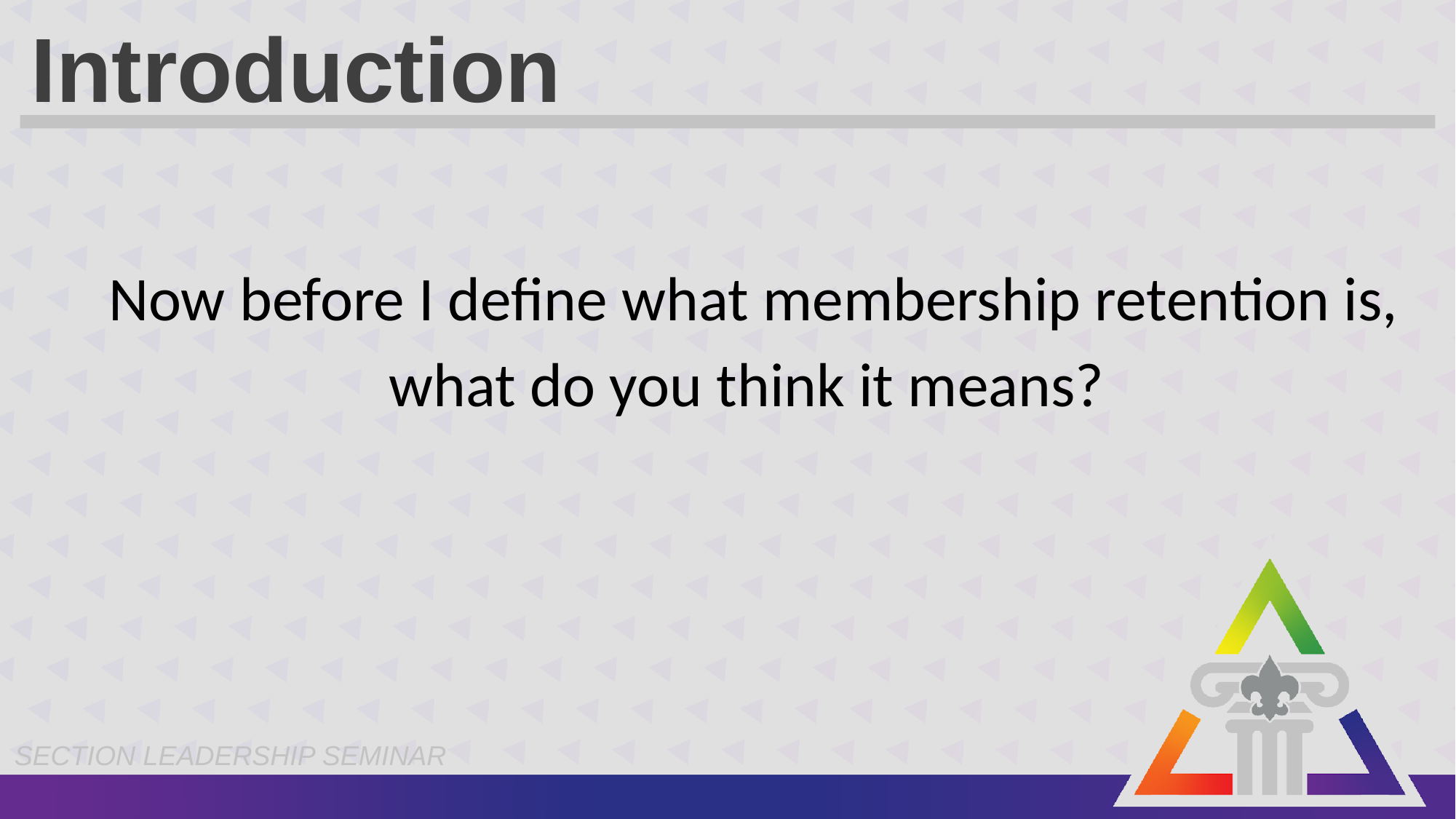

# Introduction
Now before I define what membership retention is, what do you think it means?